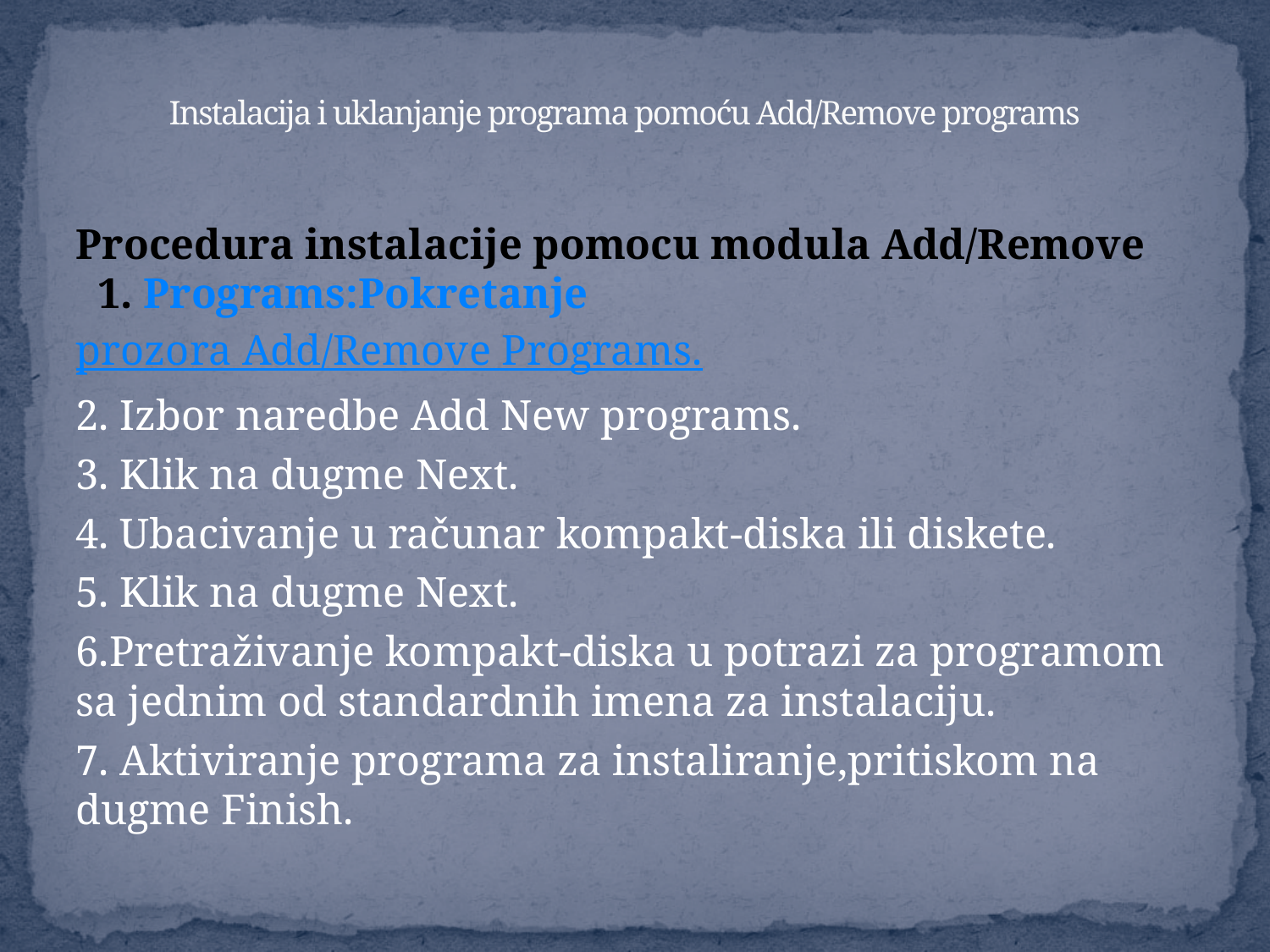

# Instalacija i uklanjanje programa pomoću Add/Remove programs
Procedura instalacije pomocu modula Add/Remove       1. Programs:Pokretanje prozora Add/Remove Programs.
2. Izbor naredbe Add New programs.
3. Klik na dugme Next.
4. Ubacivanje u računar kompakt-diska ili diskete.
5. Klik na dugme Next.
6.Pretraživanje kompakt-diska u potrazi za programom sa jednim od standardnih imena za instalaciju.
7. Aktiviranje programa za instaliranje,pritiskom na dugme Finish.